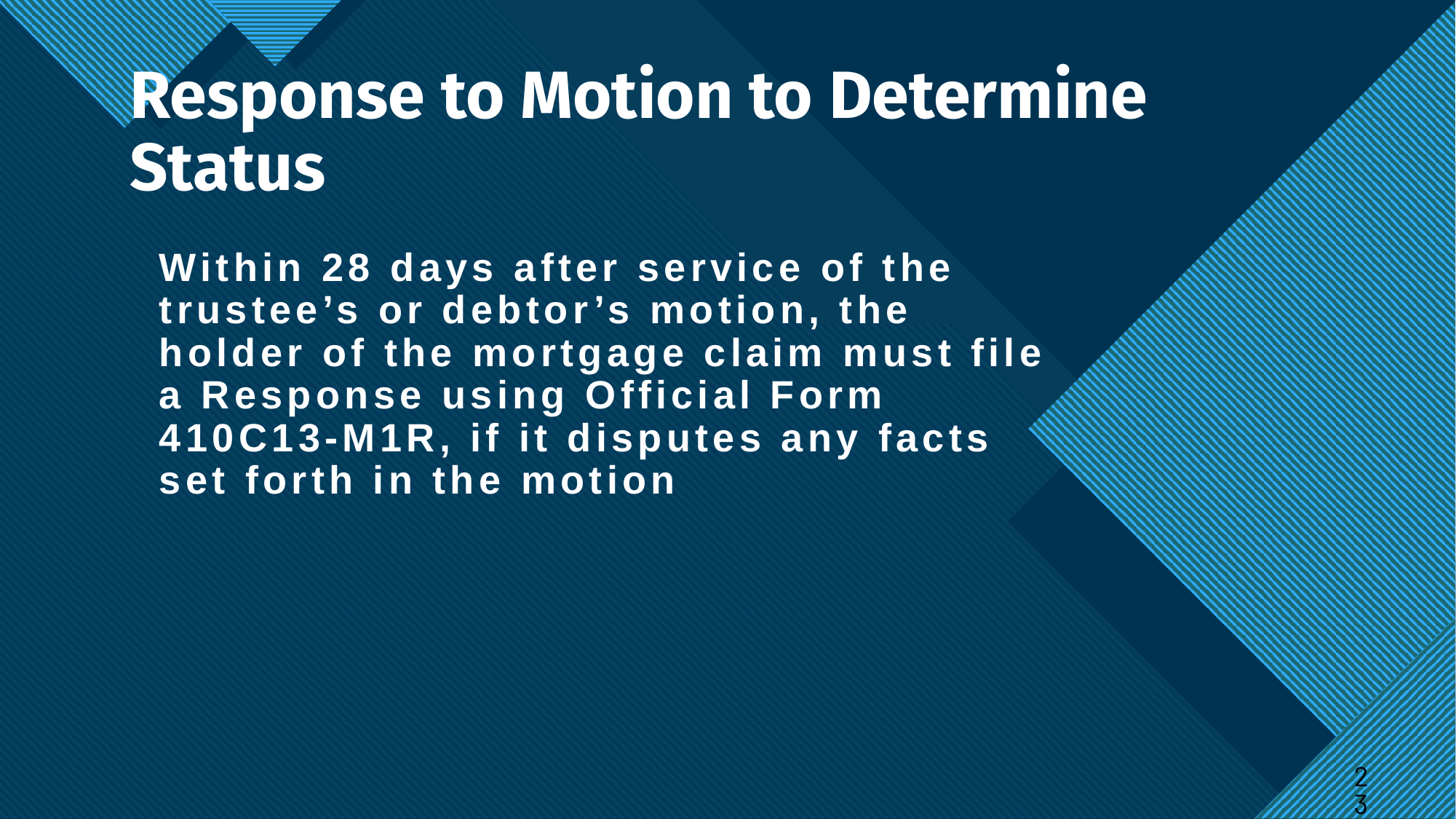

# Response to Motion to Determine Status
Within 28 days after service of the trustee’s or debtor’s motion, the holder of the mortgage claim must file a Response using Official Form 410C13-M1R, if it disputes any facts set forth in the motion

23